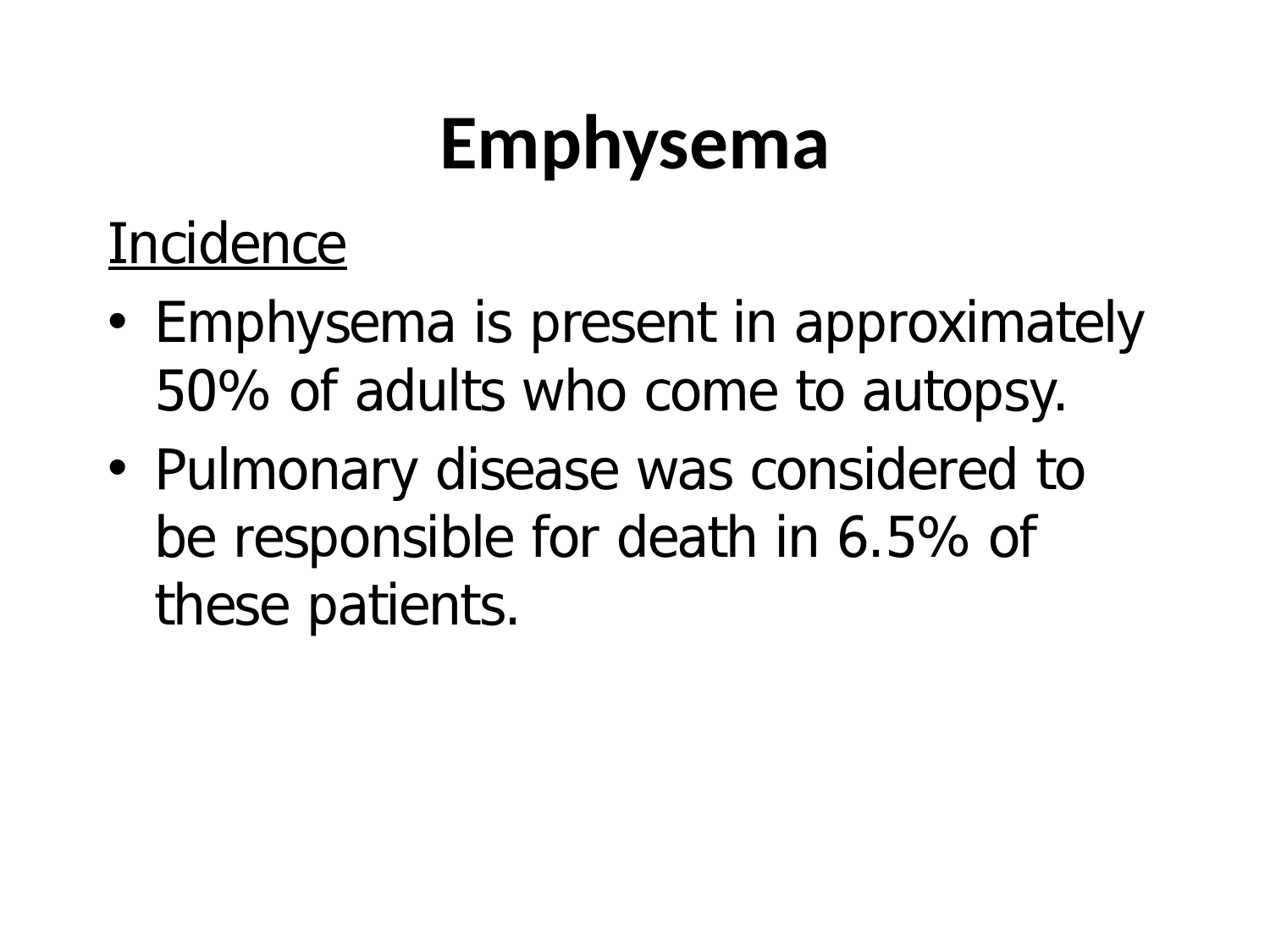

# Emphysema
Incidence
Emphysema is present in approximately 50% of adults who come to autopsy.
Pulmonary disease was considered to be responsible for death in 6.5% of these patients.